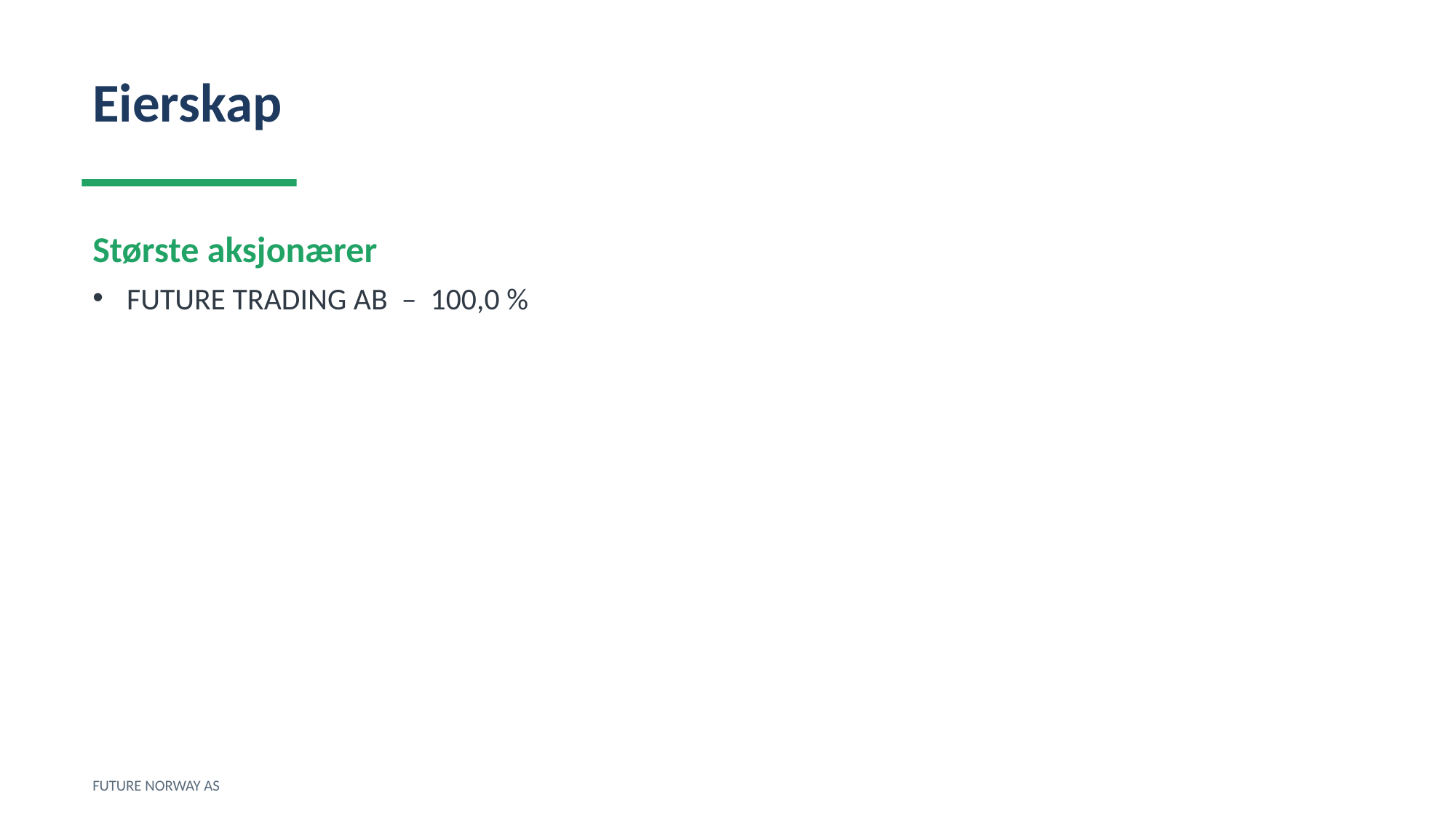

Eierskap

Største aksjonærer
FUTURE TRADING AB  –  100,0 %
FUTURE NORWAY AS